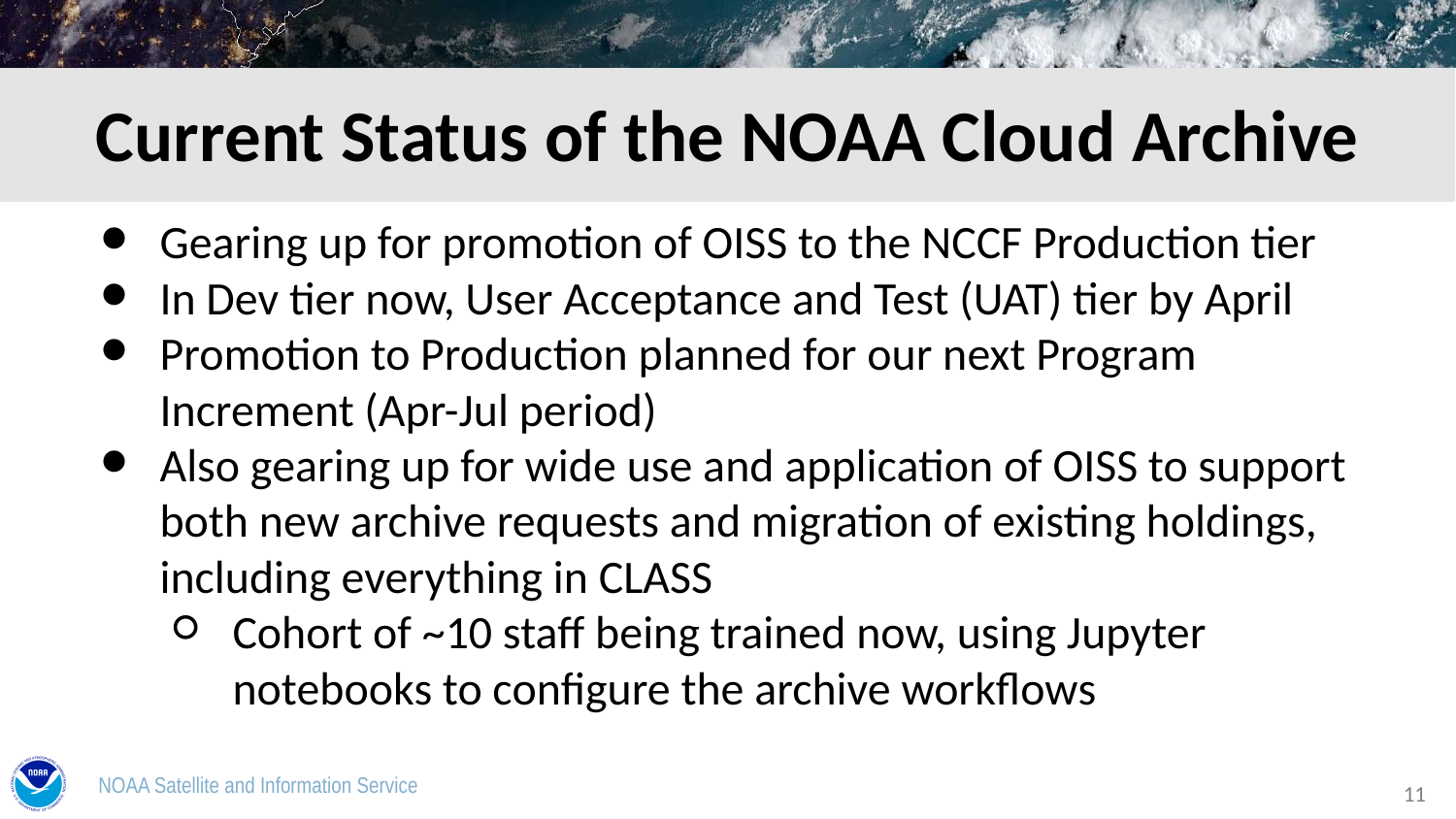

Current Status of the NOAA Cloud Archive
Gearing up for promotion of OISS to the NCCF Production tier
In Dev tier now, User Acceptance and Test (UAT) tier by April
Promotion to Production planned for our next Program Increment (Apr-Jul period)
Also gearing up for wide use and application of OISS to support both new archive requests and migration of existing holdings, including everything in CLASS
Cohort of ~10 staff being trained now, using Jupyter notebooks to configure the archive workflows